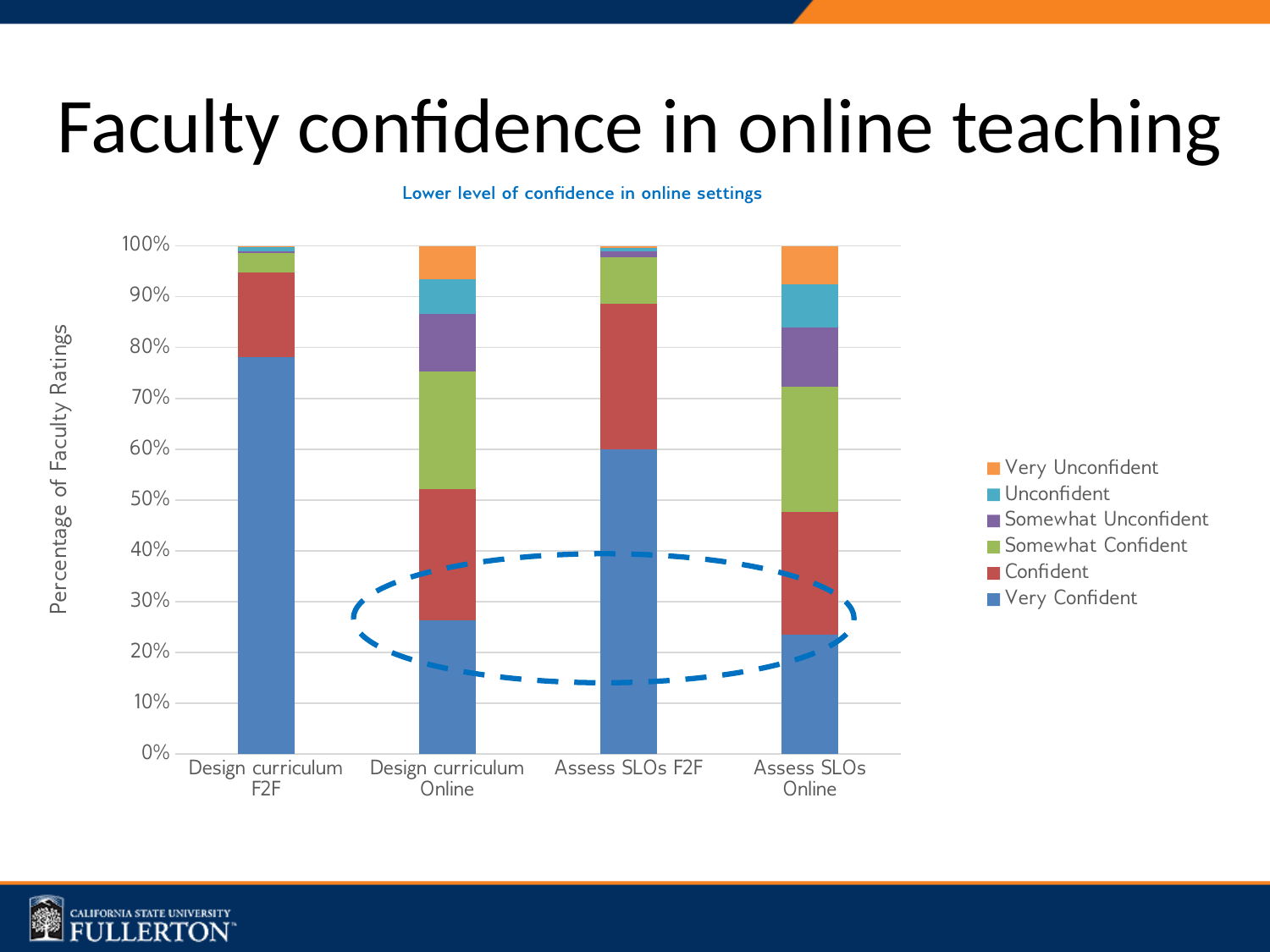

# Faculty confidence in online teaching
Lower level of confidence in online settings

### Chart

| Category | Very Confident | Confident | Somewhat Confident | Somewhat Unconfident | Unconfident | Very Unconfident |
|---|---|---|---|---|---|---|
| Design curriculum F2F | 0.782 | 0.165 | 0.039 | 0.004 | 0.007 | 0.004 |
| Design curriculum Online | 0.264 | 0.257 | 0.232 | 0.114 | 0.068 | 0.064 |
| Assess SLOs F2F | 0.599 | 0.287 | 0.092 | 0.011 | 0.007 | 0.004 |
| Assess SLOs Online | 0.235 | 0.242 | 0.246 | 0.117 | 0.085 | 0.075 |